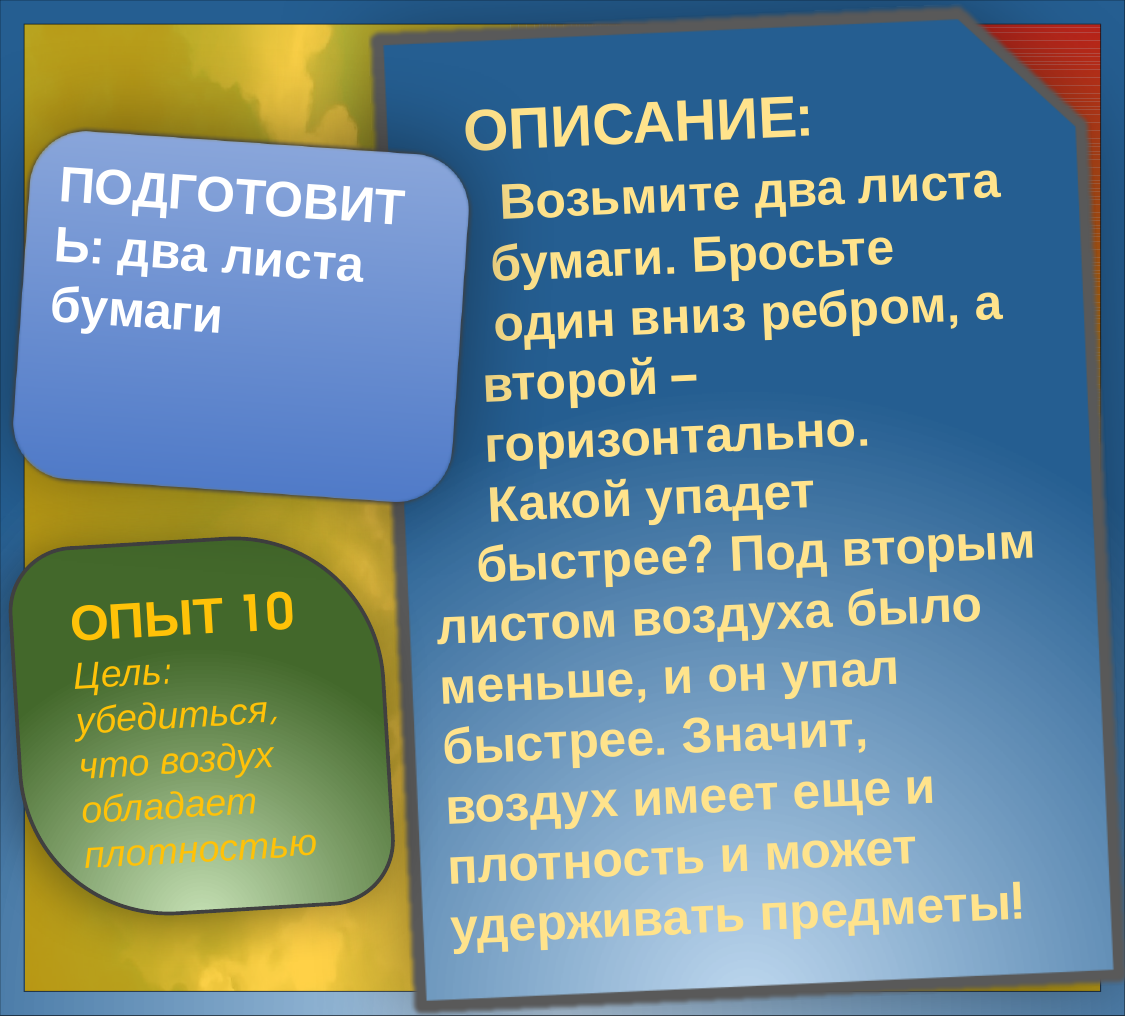

ОПИСАНИЕ:
     Возьмите два листа
     бумаги. Бросьте
     один вниз ребром, а
    второй –
    горизонтально.
    Какой упадет
   быстрее? Под вторым листом воздуха было меньше, и он упал быстрее. Значит, воздух имеет еще и плотность и может удерживать предметы!
ПОДГОТОВИТЬ: два листа бумаги
ОПЫТ 10
Цель: убедиться, что воздух обладает плотностью